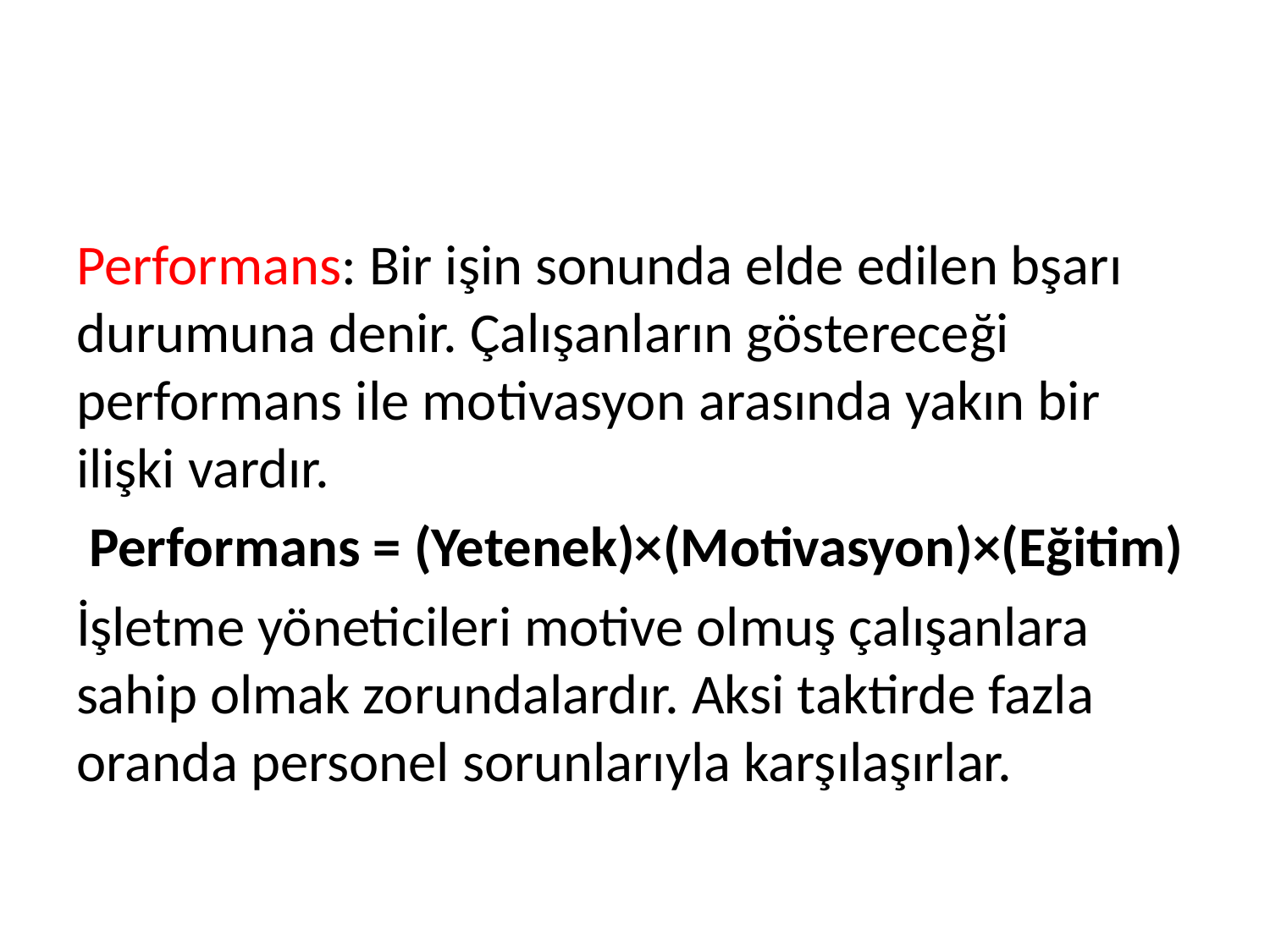

Performans: Bir işin sonunda elde edilen bşarı durumuna denir. Çalışanların göstereceği performans ile motivasyon arasında yakın bir ilişki vardır.
 Performans = (Yetenek)×(Motivasyon)×(Eğitim)
İşletme yöneticileri motive olmuş çalışanlara sahip olmak zorundalardır. Aksi taktirde fazla oranda personel sorunlarıyla karşılaşırlar.